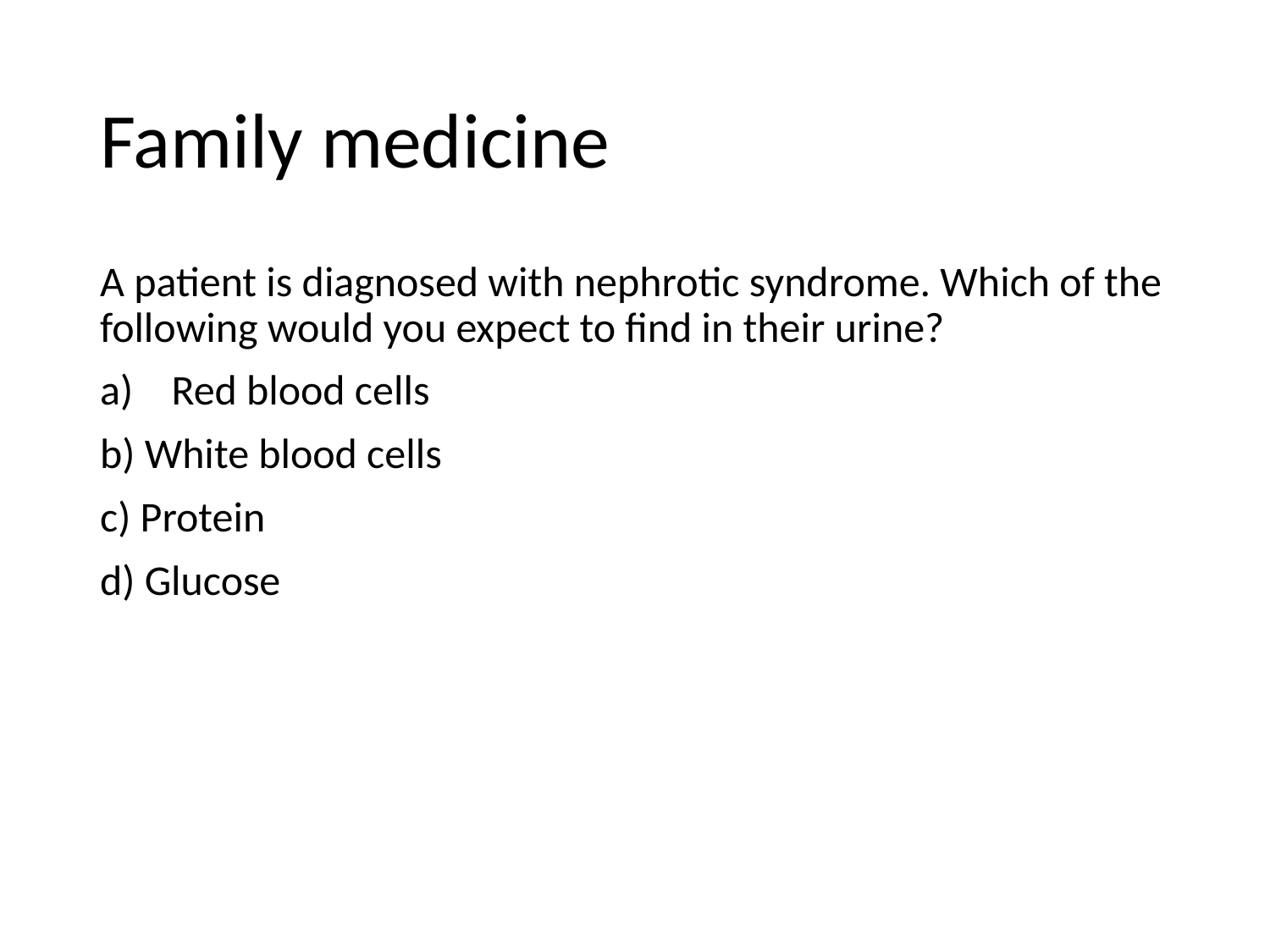

# Family medicine
A patient is diagnosed with nephrotic syndrome. Which of the following would you expect to find in their urine?
Red blood cells
b) White blood cells
c) Protein
d) Glucose